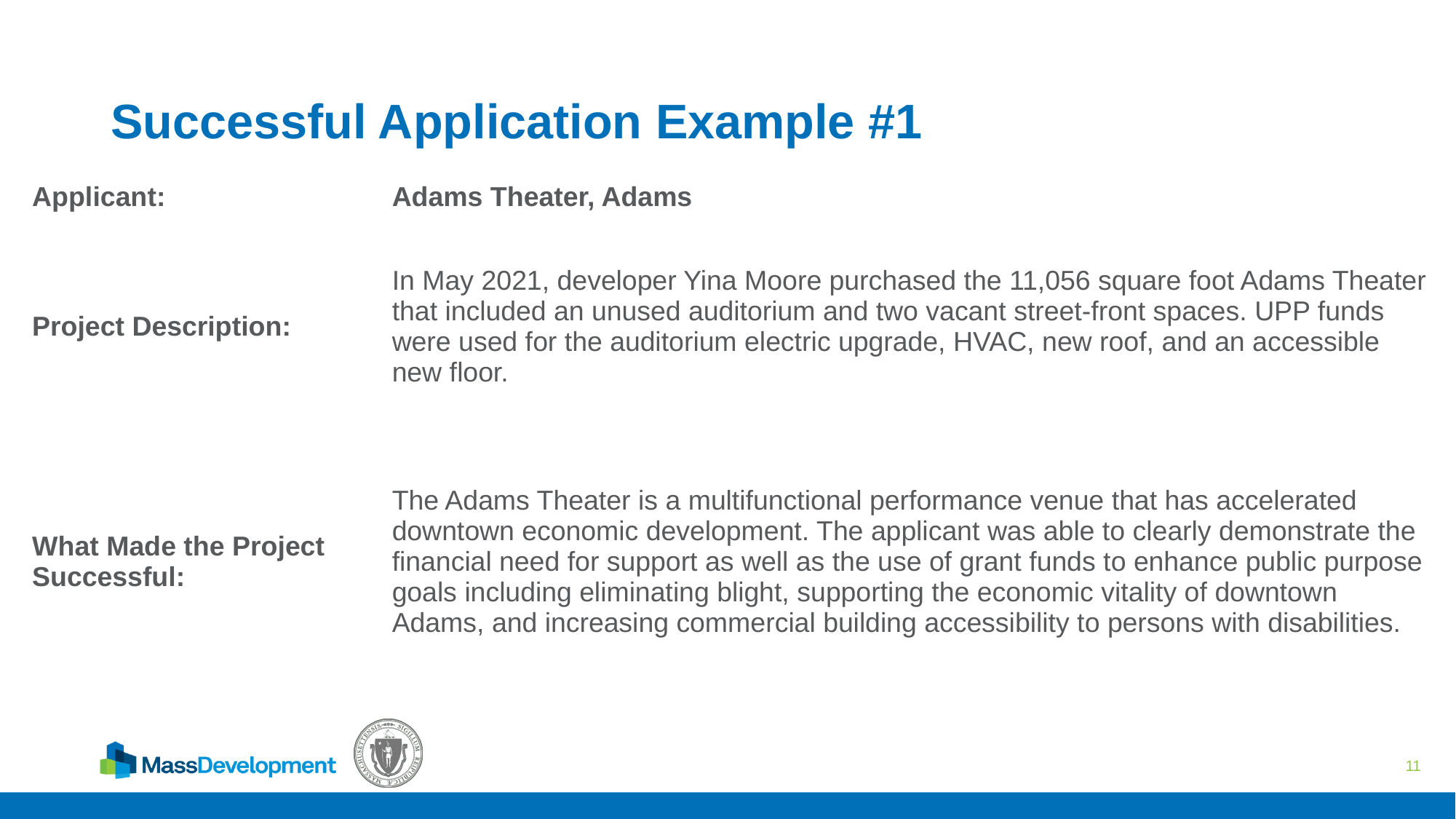

# Successful Application Example #1
| Applicant: | Adams Theater, Adams |
| --- | --- |
| Project Description: | In May 2021, developer Yina Moore purchased the 11,056 square foot Adams Theater that included an unused auditorium and two vacant street-front spaces. UPP funds were used for the auditorium electric upgrade, HVAC, new roof, and an accessible new floor. |
| What Made the Project Successful: | The Adams Theater is a multifunctional performance venue that has accelerated downtown economic development. The applicant was able to clearly demonstrate the financial need for support as well as the use of grant funds to enhance public purpose goals including eliminating blight, supporting the economic vitality of downtown Adams, and increasing commercial building accessibility to persons with disabilities. |
11